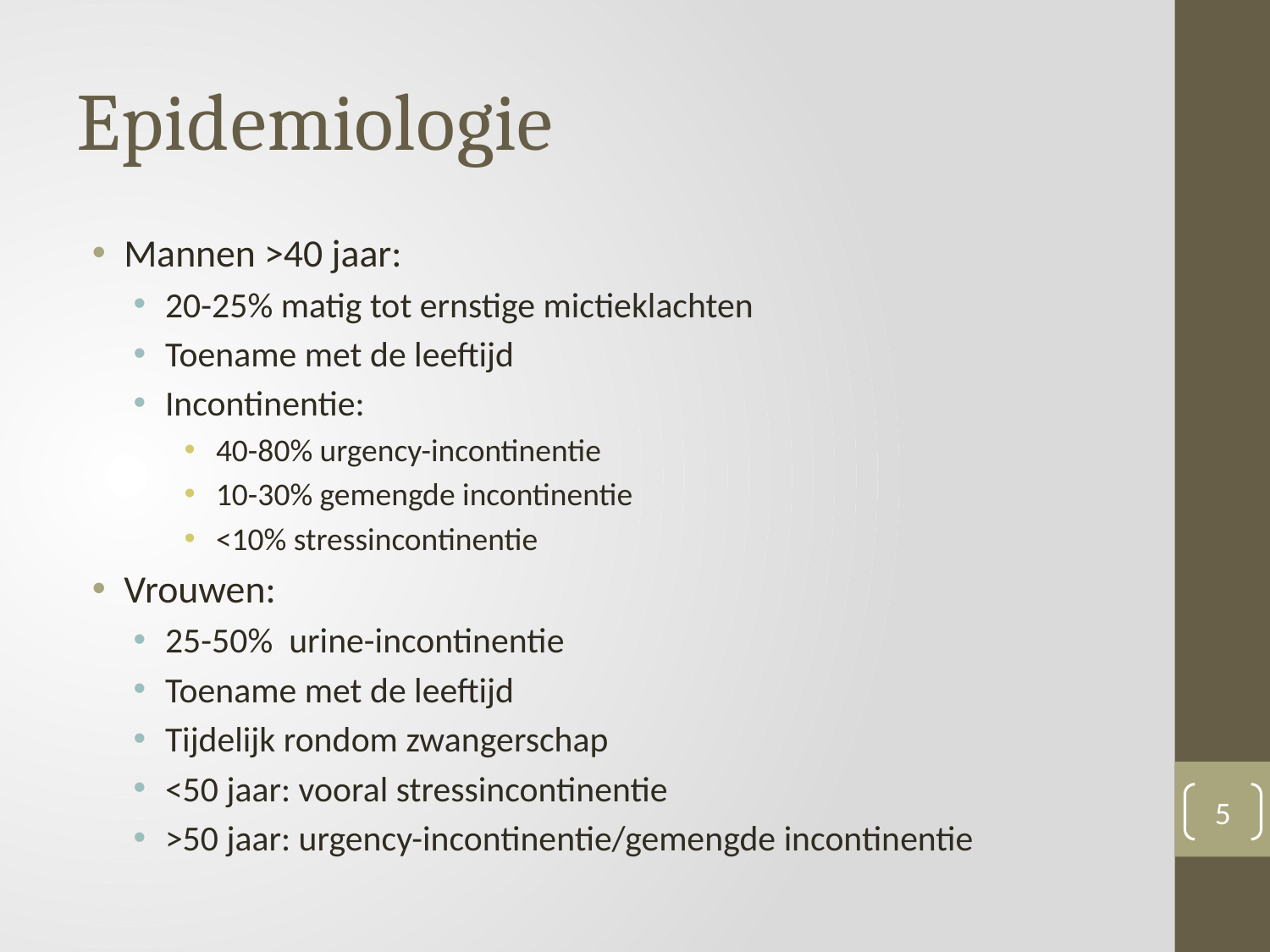

# Epidemiologie
Mannen >40 jaar:
20-25% matig tot ernstige mictieklachten
Toename met de leeftijd
Incontinentie:
40-80% urgency-incontinentie
10-30% gemengde incontinentie
<10% stressincontinentie
Vrouwen:
25-50%  urine-incontinentie
Toename met de leeftijd
Tijdelijk rondom zwangerschap
<50 jaar: vooral stressincontinentie
>50 jaar: urgency-incontinentie/gemengde incontinentie

5